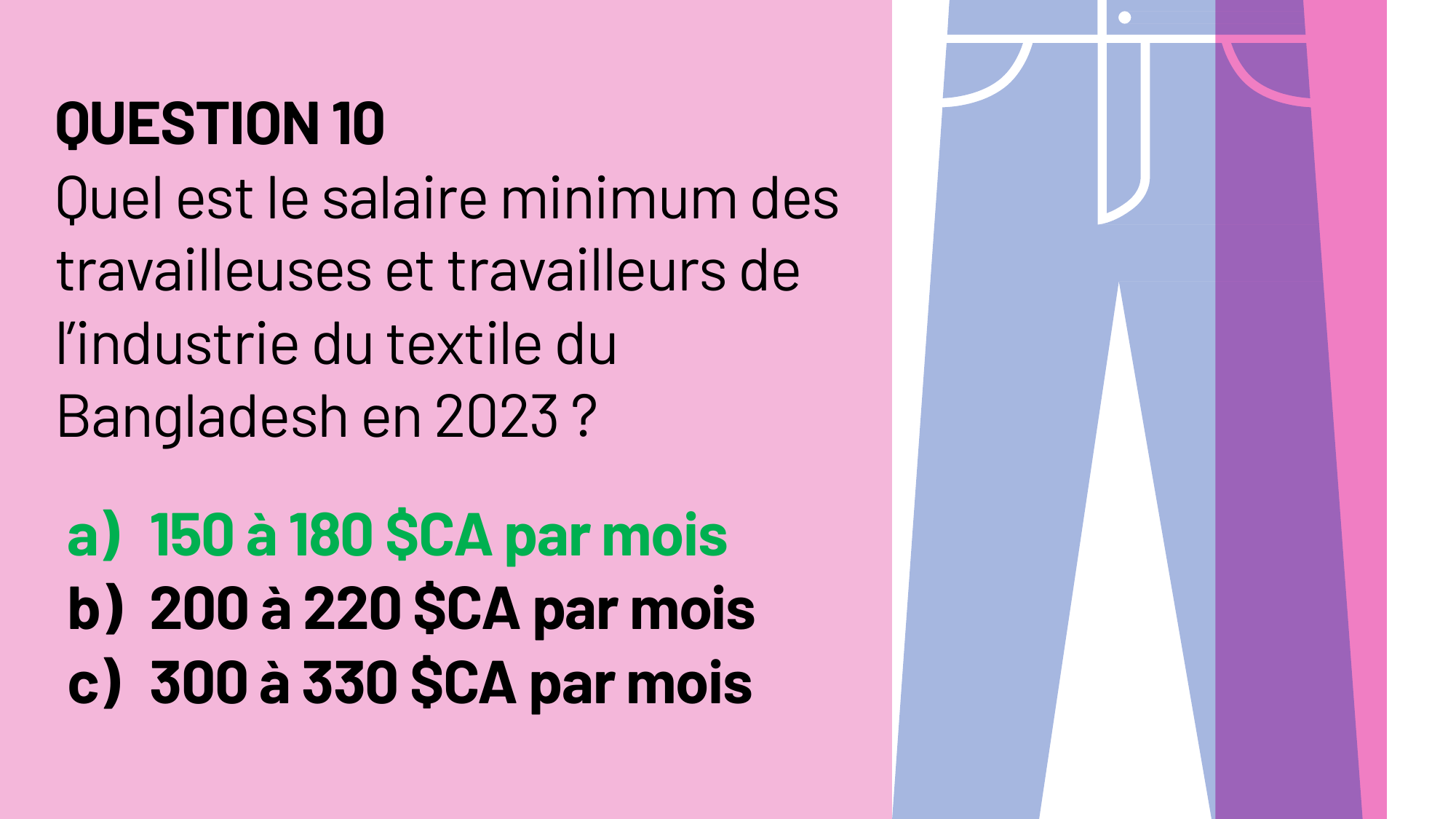

QUESTION 10
Quel est le salaire minimum des travailleuses et travailleurs de l’industrie du textile du Bangladesh en 2023 ?
150 à 180 $CA par mois
200 à 220 $CA par mois
300 à 330 $CA par mois